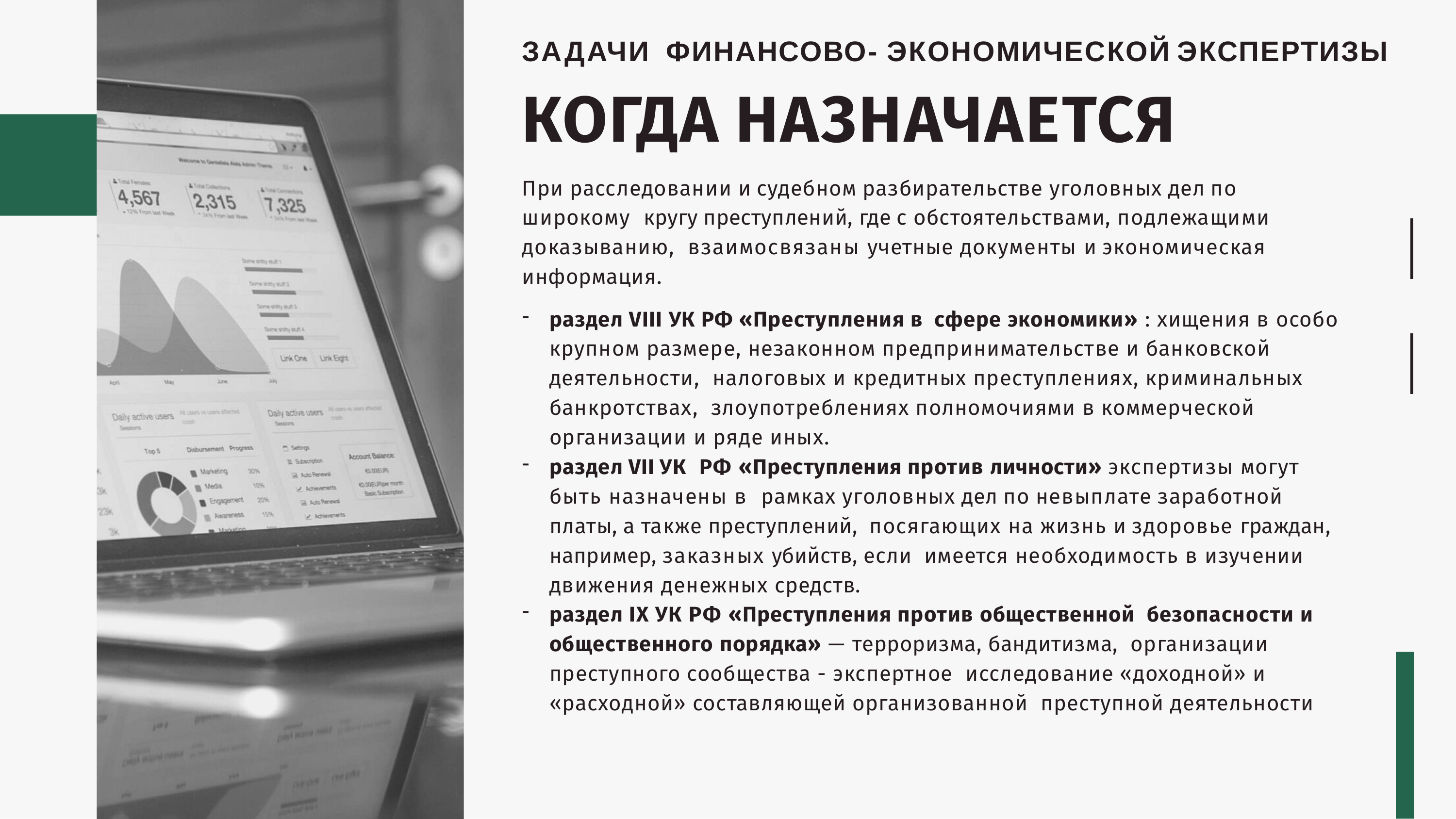

# ЗАДАЧИ	ФИНАНСОВО- ЭКОНОМИЧЕСКОЙ	ЭКСПЕРТИЗЫ
КОГДА НАЗНАЧАЕТСЯ
При расследовании и судебном разбирательстве уголовных дел по широкому  кругу преступлений, где с обстоятельствами, подлежащими доказыванию,  взаимосвязаны учетные документы и экономическая информация.
раздел VIII УК РФ «Преступления в  сфере экономики» : хищения в особо крупном размере, незаконном предпринимательстве и банковской деятельности,  налоговых и кредитных преступлениях, криминальных банкротствах,  злоупотреблениях полномочиями в коммерческой организации и ряде иных.
раздел VII УК  РФ «Преступления против личности» экспертизы могут быть назначены в  рамках уголовных дел по невыплате заработной платы, а также преступлений,  посягающих на жизнь и здоровье граждан, например, заказных убийств, если  имеется необходимость в изучении движения денежных средств.
раздел IX УК РФ «Преступления против общественной  безопасности и общественного порядка» — терроризма, бандитизма,  организации преступного сообщества - экспертное  исследование «доходной» и «расходной» составляющей организованной  преступной деятельности